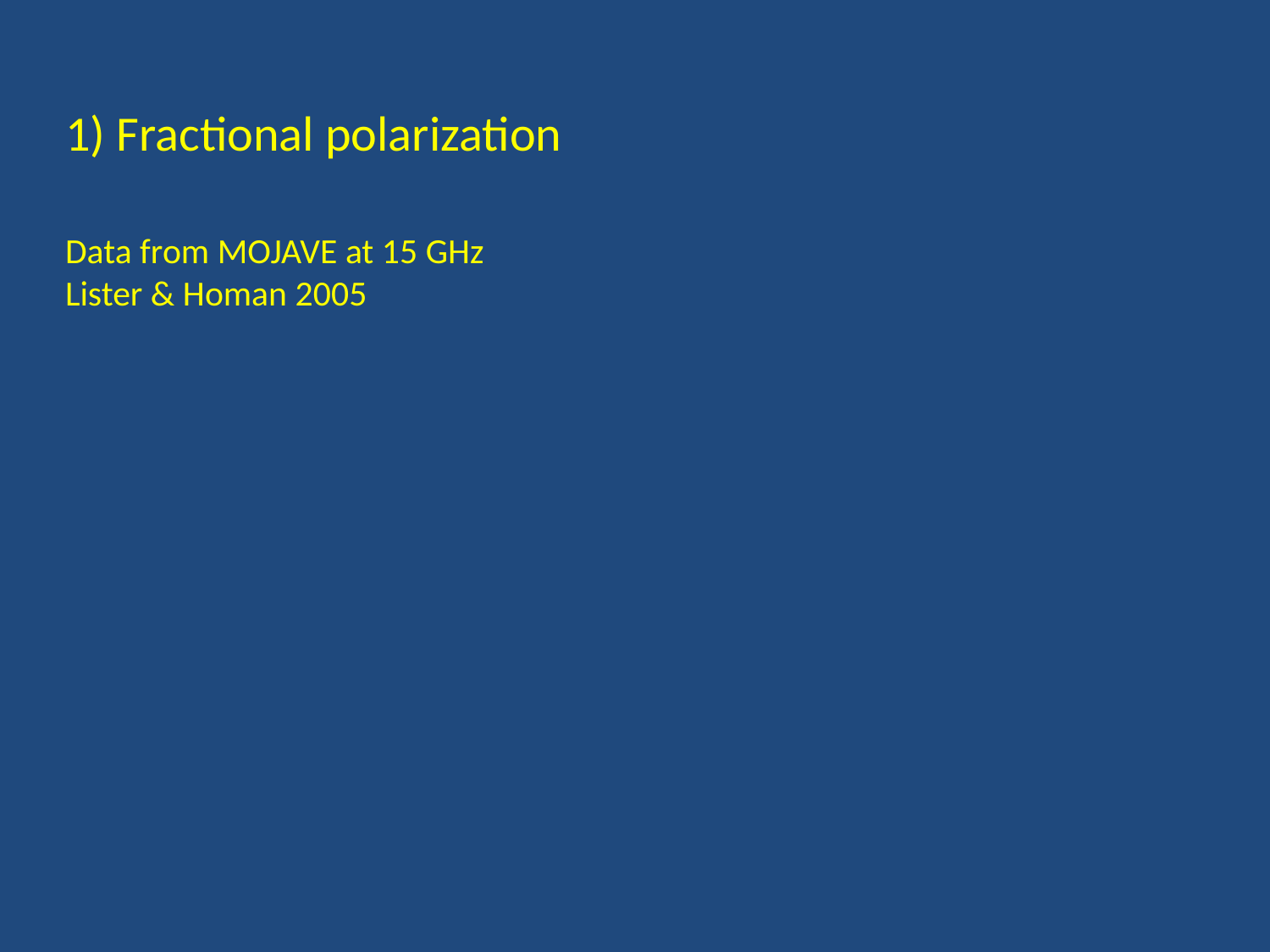

1) Fractional polarization
Data from MOJAVE at 15 GHz
Lister & Homan 2005